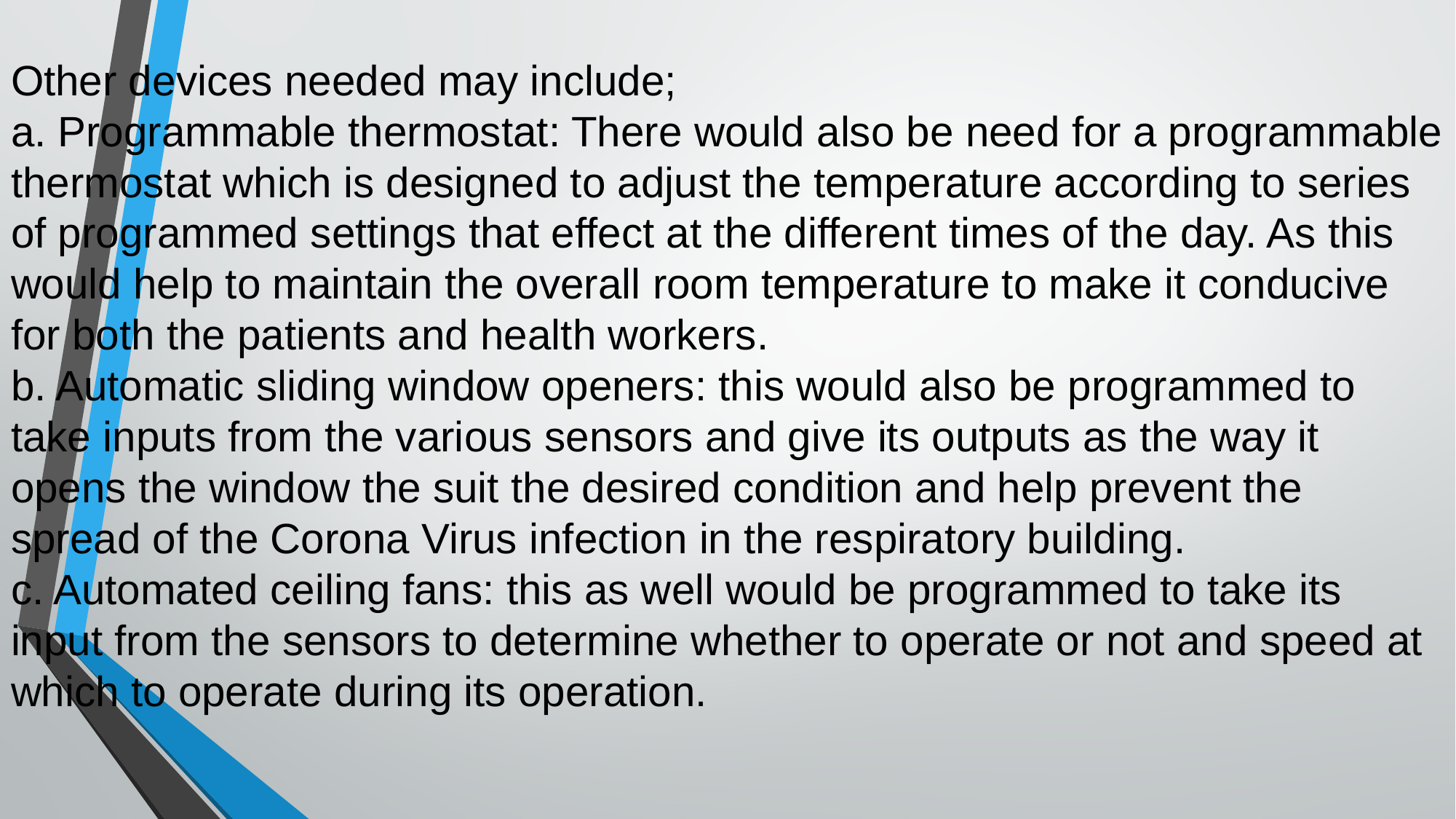

# Other devices needed may include; a. Programmable thermostat: There would also be need for a programmable thermostat which is designed to adjust the temperature according to series of programmed settings that effect at the different times of the day. As this would help to maintain the overall room temperature to make it conducive for both the patients and health workers. b. Automatic sliding window openers: this would also be programmed to take inputs from the various sensors and give its outputs as the way it opens the window the suit the desired condition and help prevent the spread of the Corona Virus infection in the respiratory building. c. Automated ceiling fans: this as well would be programmed to take its input from the sensors to determine whether to operate or not and speed at which to operate during its operation.